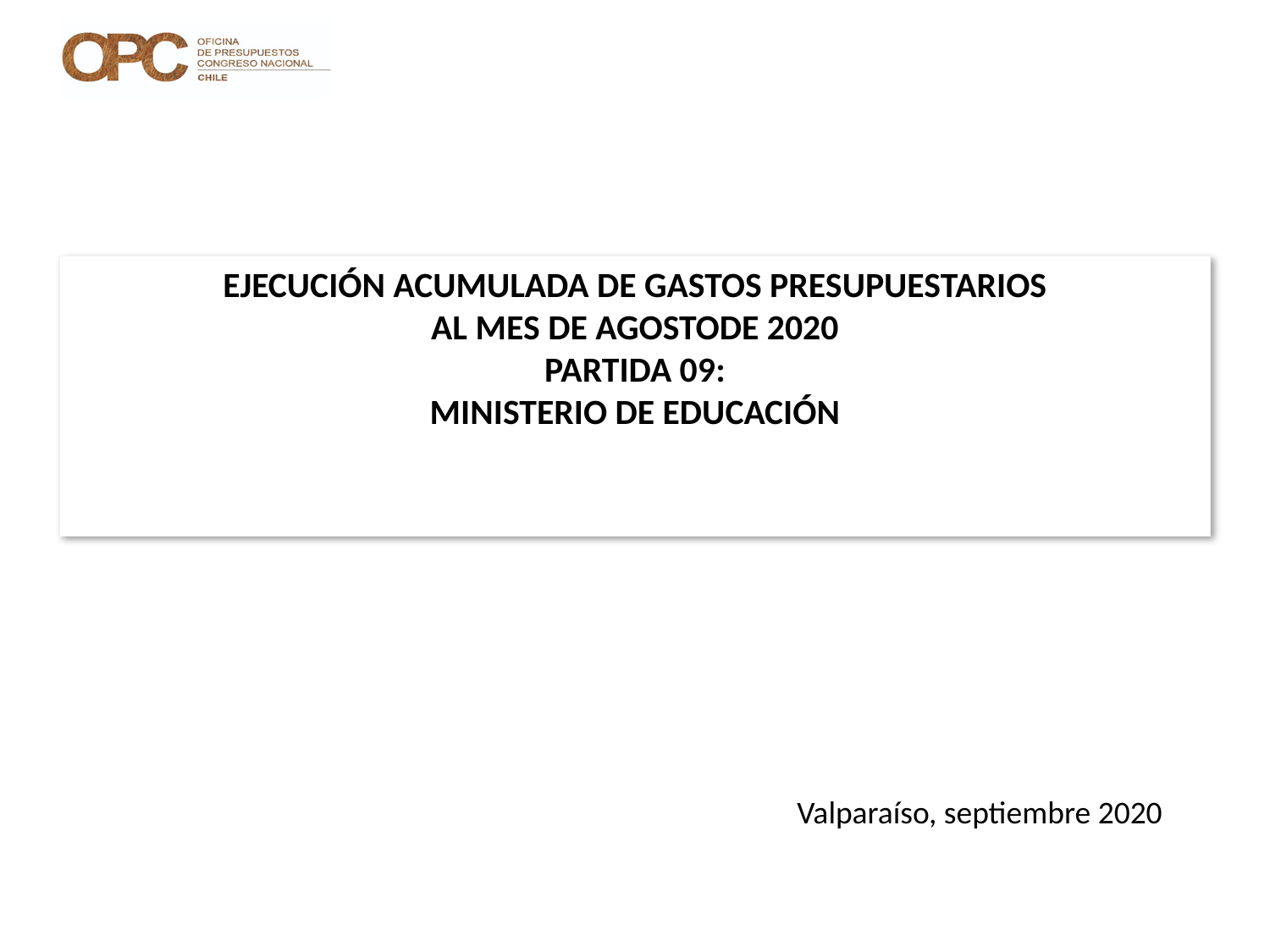

# EJECUCIÓN ACUMULADA DE GASTOS PRESUPUESTARIOS AL MES DE AGOSTODE 2020 PARTIDA 09: MINISTERIO DE EDUCACIÓN
Valparaíso, septiembre 2020